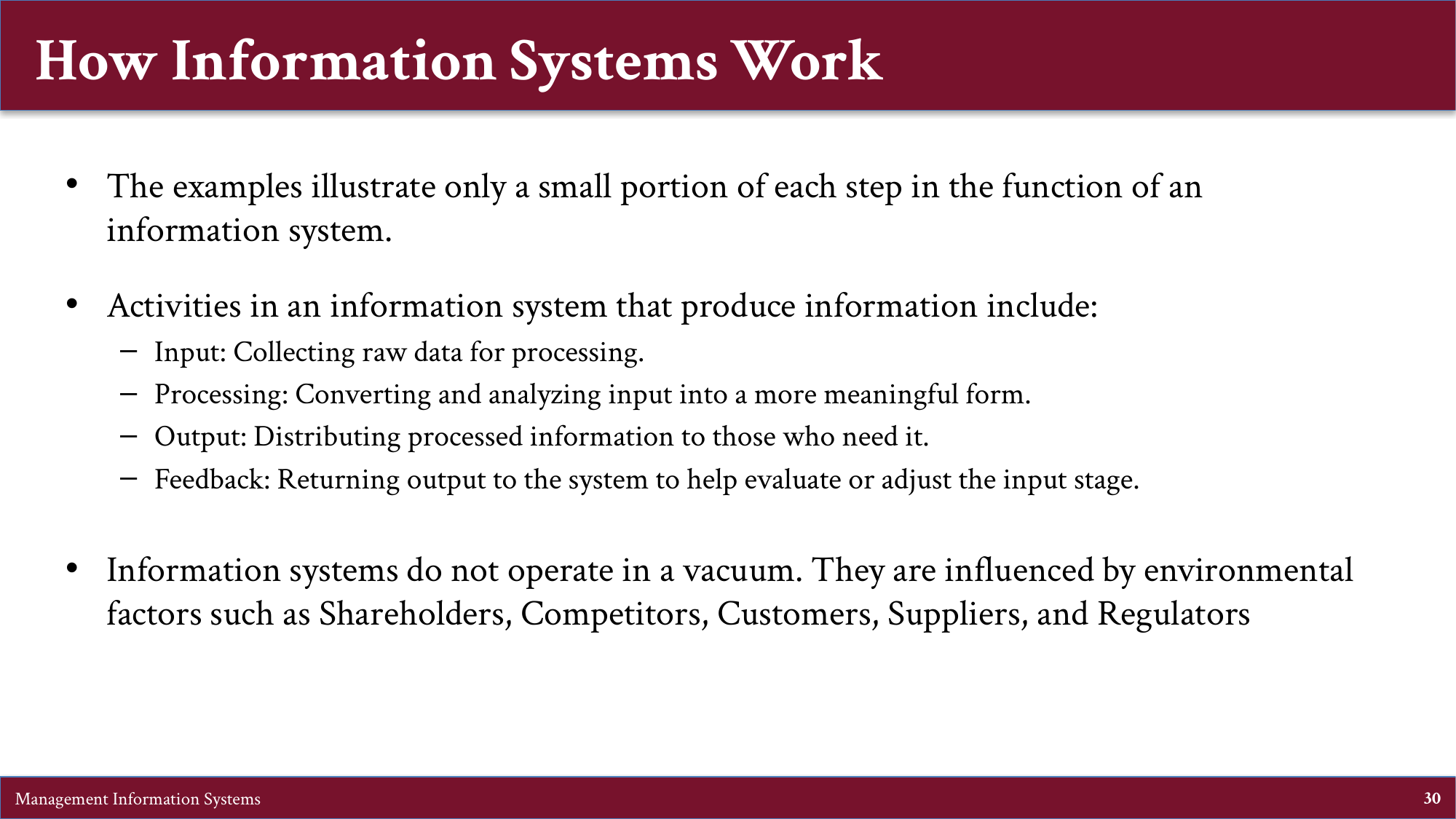

# How Information Systems Work
The examples illustrate only a small portion of each step in the function of an information system.

Activities in an information system that produce information include:
Input: Collecting raw data for processing.
Processing: Converting and analyzing input into a more meaningful form.
Output: Distributing processed information to those who need it.
Feedback: Returning output to the system to help evaluate or adjust the input stage.

Information systems do not operate in a vacuum. They are influenced by environmental factors such as Shareholders, Competitors, Customers, Suppliers, and Regulators

 Management Information Systems
30